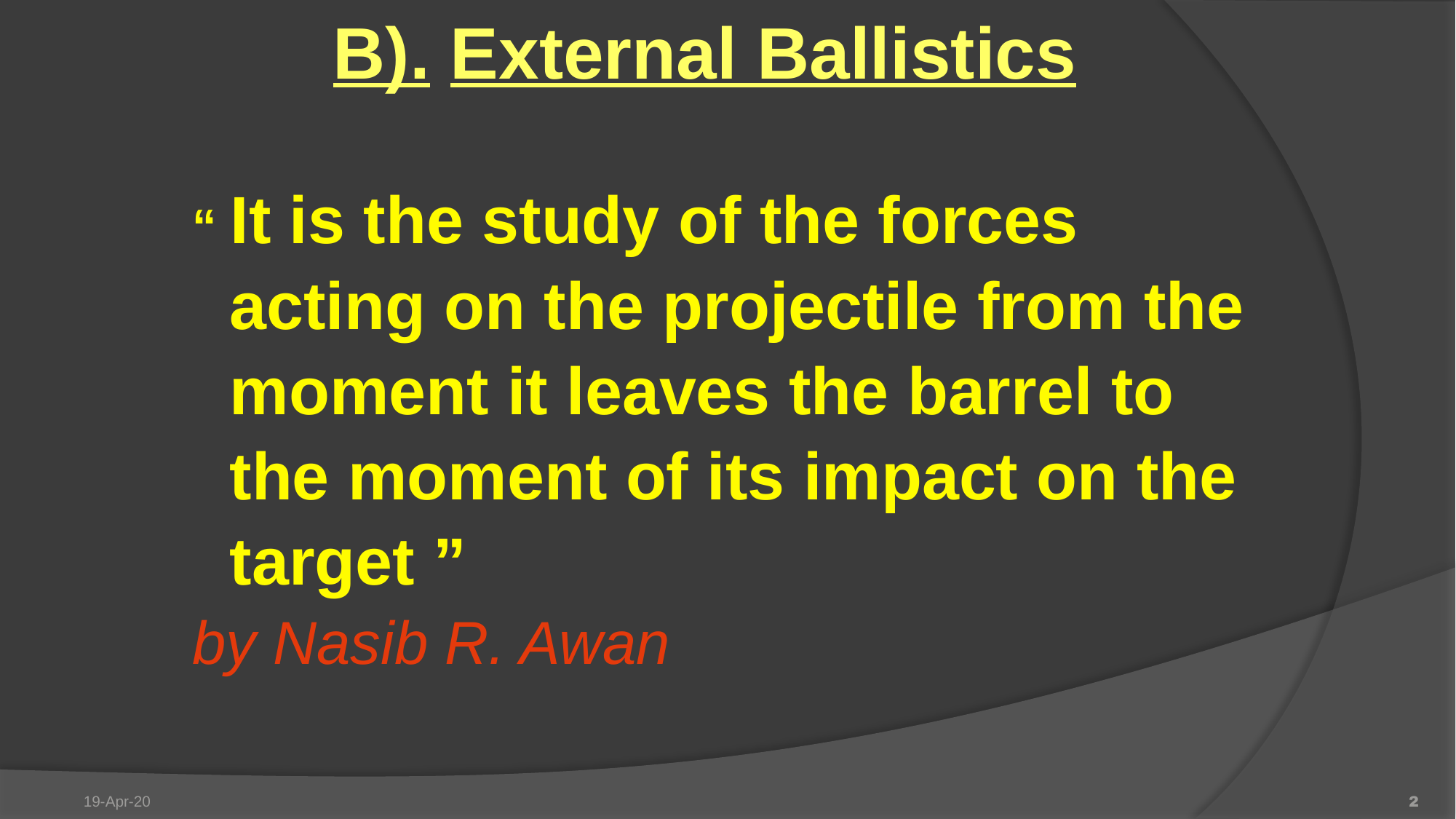

# B). External Ballistics

“ It is the study of the forces
  acting on the projectile from the
  moment it leaves the barrel to
  the moment of its impact on the
  target ”
by Nasib R. Awan

19-Apr-20
2